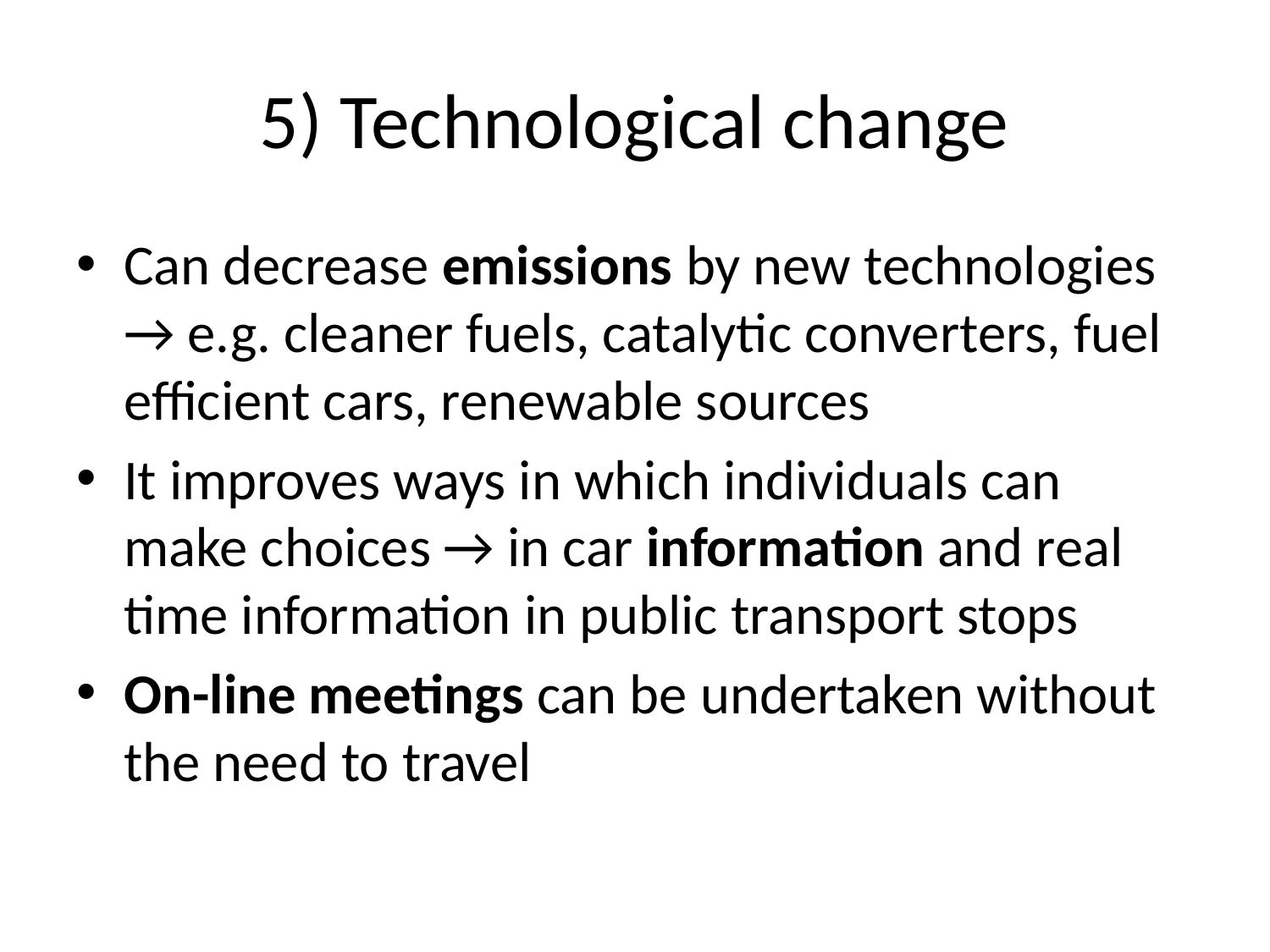

# 5) Technological change
Can decrease emissions by new technologies → e.g. cleaner fuels, catalytic converters, fuel efficient cars, renewable sources
It improves ways in which individuals can make choices → in car information and real time information in public transport stops
On-line meetings can be undertaken without the need to travel